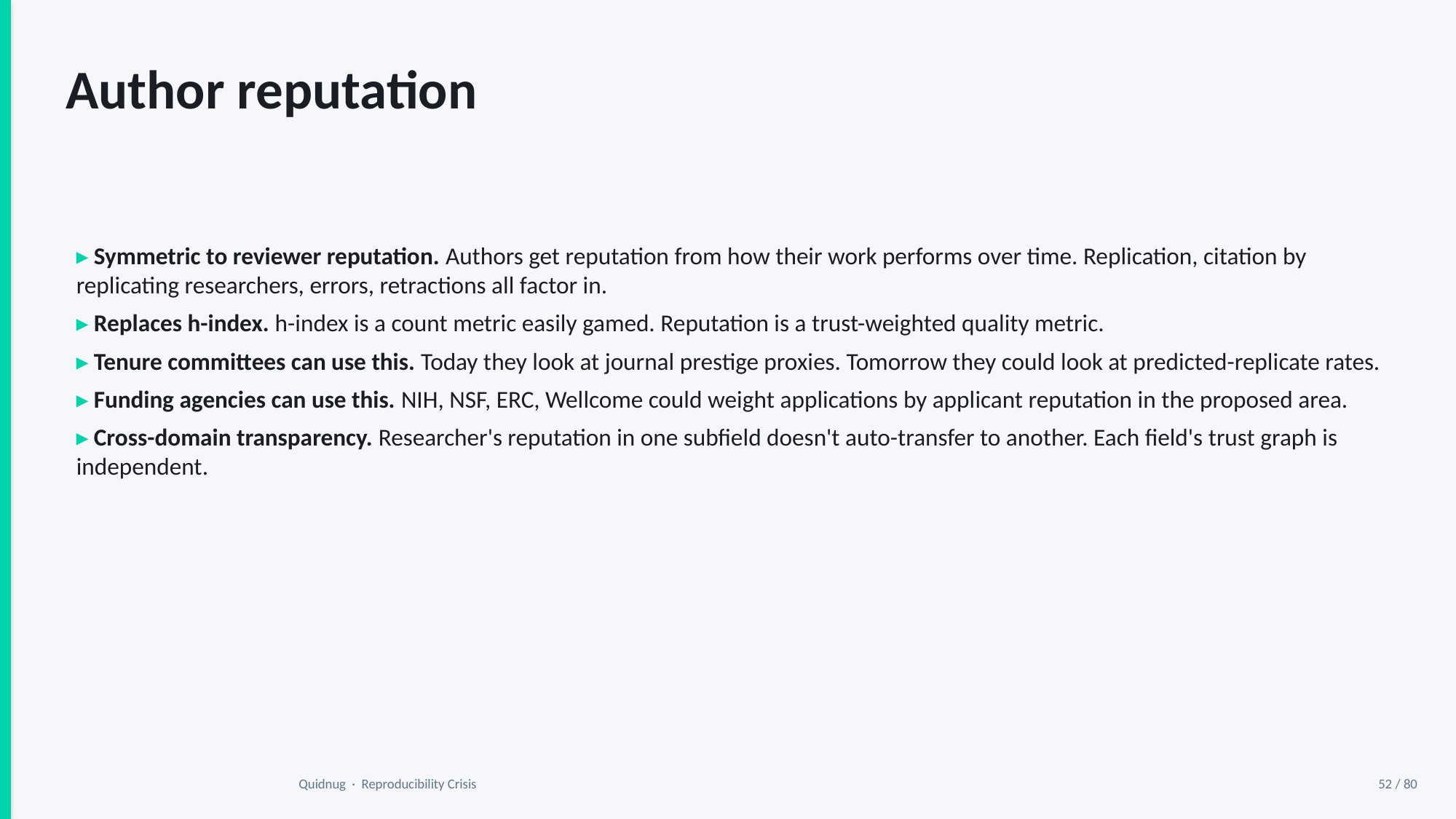

Author reputation
▸ Symmetric to reviewer reputation. Authors get reputation from how their work performs over time. Replication, citation by replicating researchers, errors, retractions all factor in.
▸ Replaces h-index. h-index is a count metric easily gamed. Reputation is a trust-weighted quality metric.
▸ Tenure committees can use this. Today they look at journal prestige proxies. Tomorrow they could look at predicted-replicate rates.
▸ Funding agencies can use this. NIH, NSF, ERC, Wellcome could weight applications by applicant reputation in the proposed area.
▸ Cross-domain transparency. Researcher's reputation in one subfield doesn't auto-transfer to another. Each field's trust graph is independent.
Quidnug  ·  Reproducibility Crisis
52 / 80